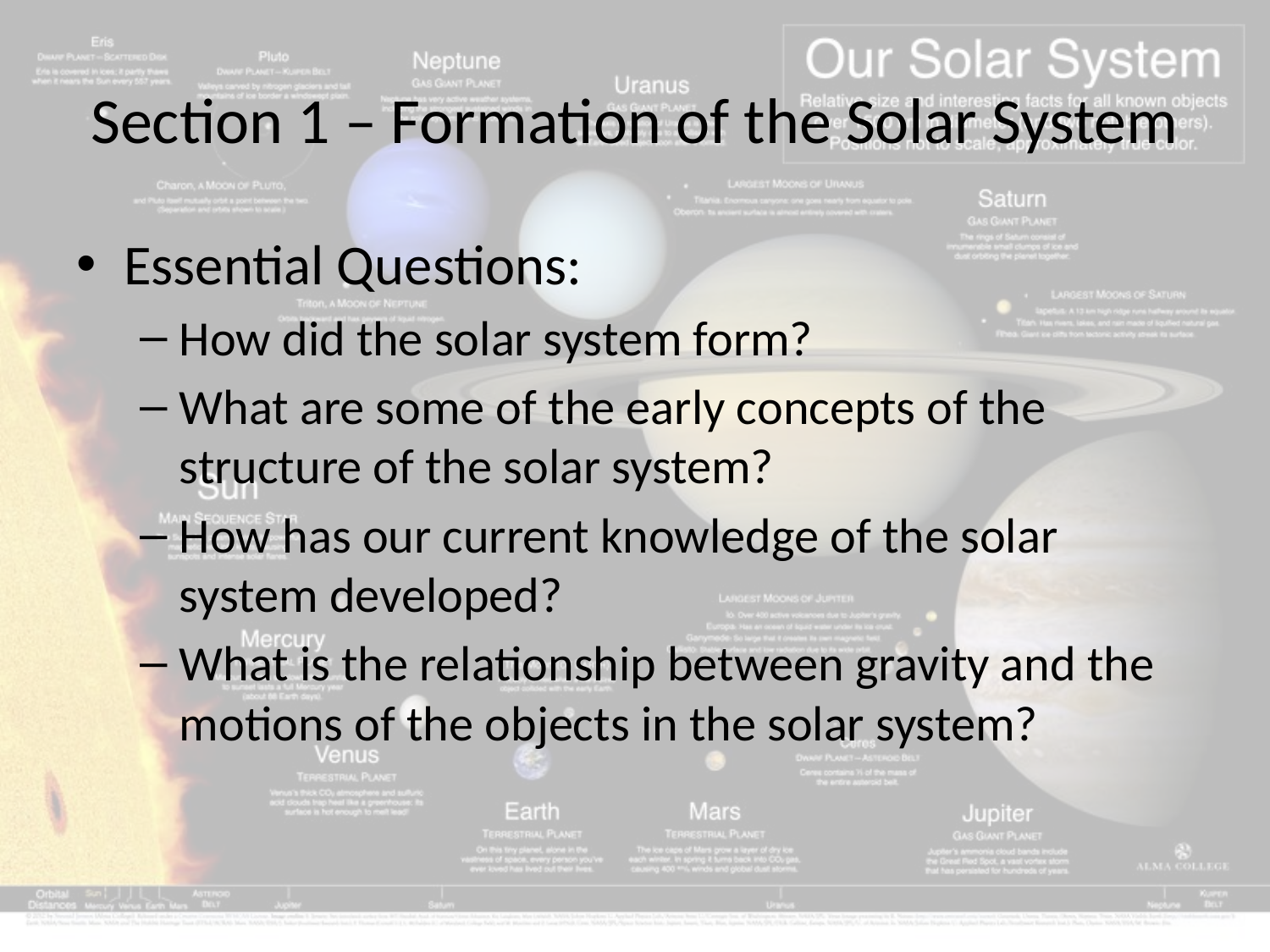

# Section 1 – Formation of the Solar System
Essential Questions:
How did the solar system form?
What are some of the early concepts of the structure of the solar system?
How has our current knowledge of the solar system developed?
What is the relationship between gravity and the motions of the objects in the solar system?